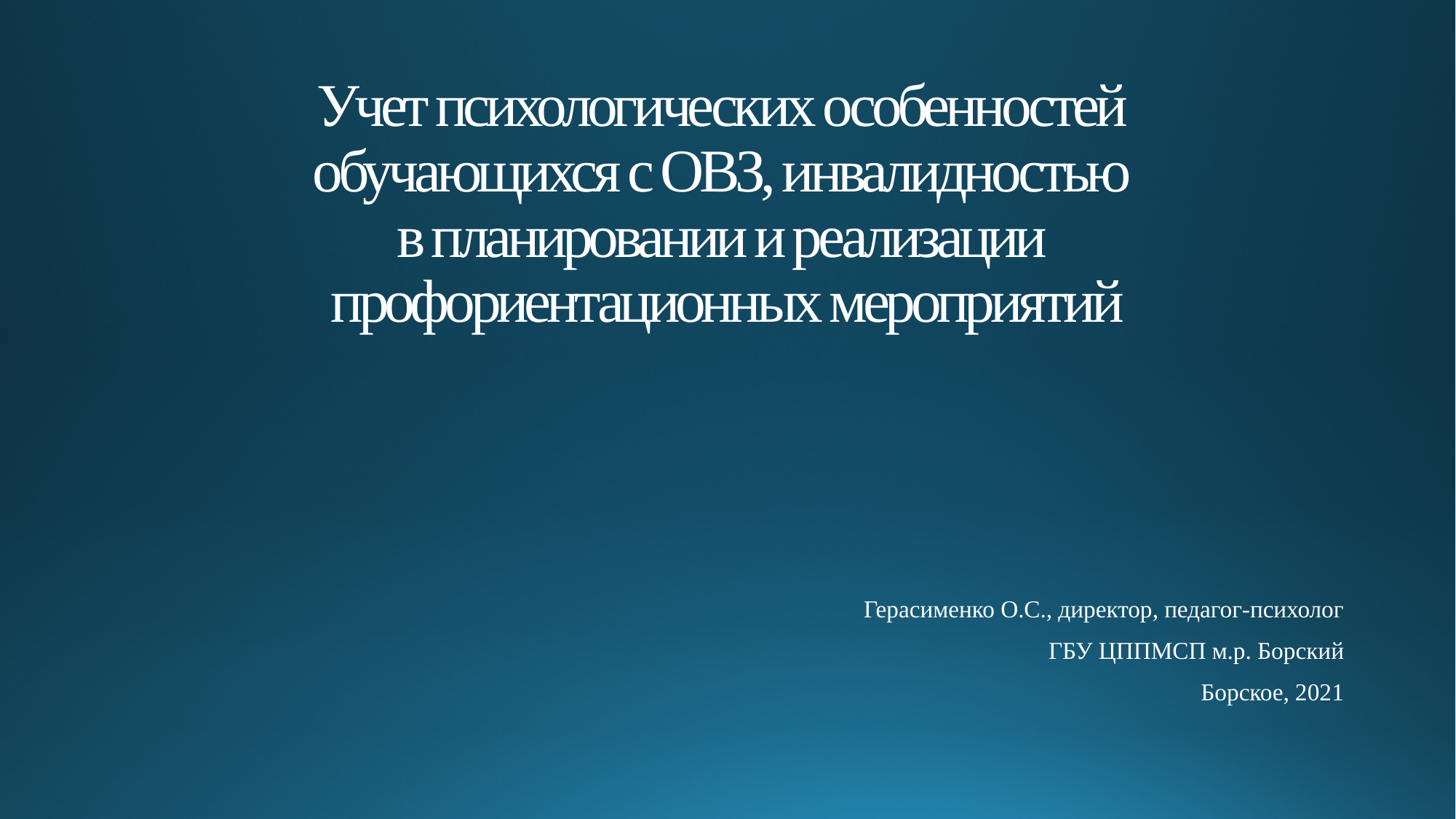

# Учет психологических особенностей обучающихся с ОВЗ, инвалидностью в планировании и реализации профориентационных мероприятий
Герасименко О.С., директор, педагог-психолог
ГБУ ЦППМСП м.р. Борский
Борское, 2021